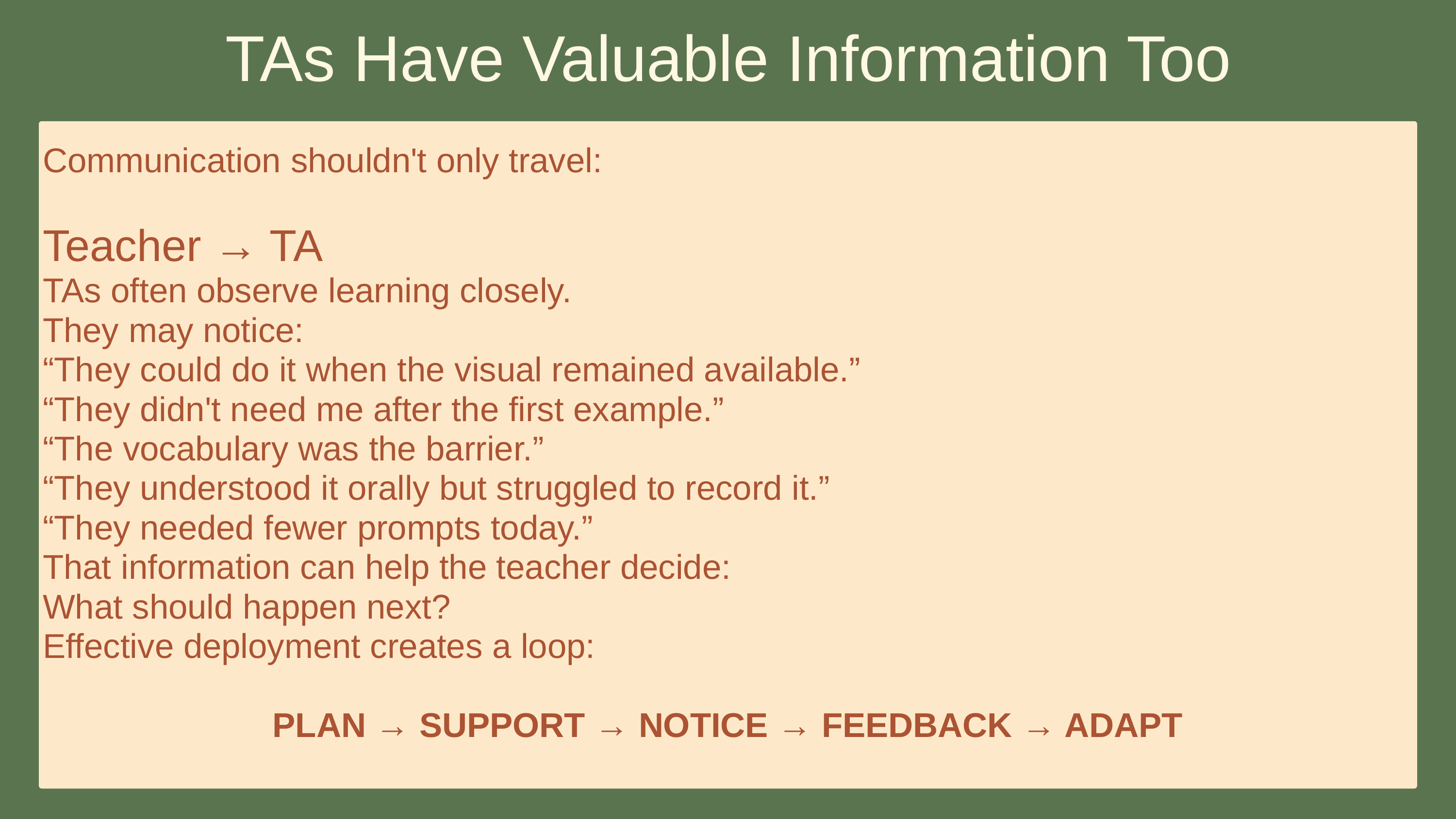

TAs Have Valuable Information Too

Communication shouldn't only travel:

Teacher → TA
TAs often observe learning closely.
They may notice:
“They could do it when the visual remained available.”
“They didn't need me after the first example.”
“The vocabulary was the barrier.”
“They understood it orally but struggled to record it.”
“They needed fewer prompts today.”
That information can help the teacher decide:
What should happen next?
Effective deployment creates a loop:

PLAN → SUPPORT → NOTICE → FEEDBACK → ADAPT